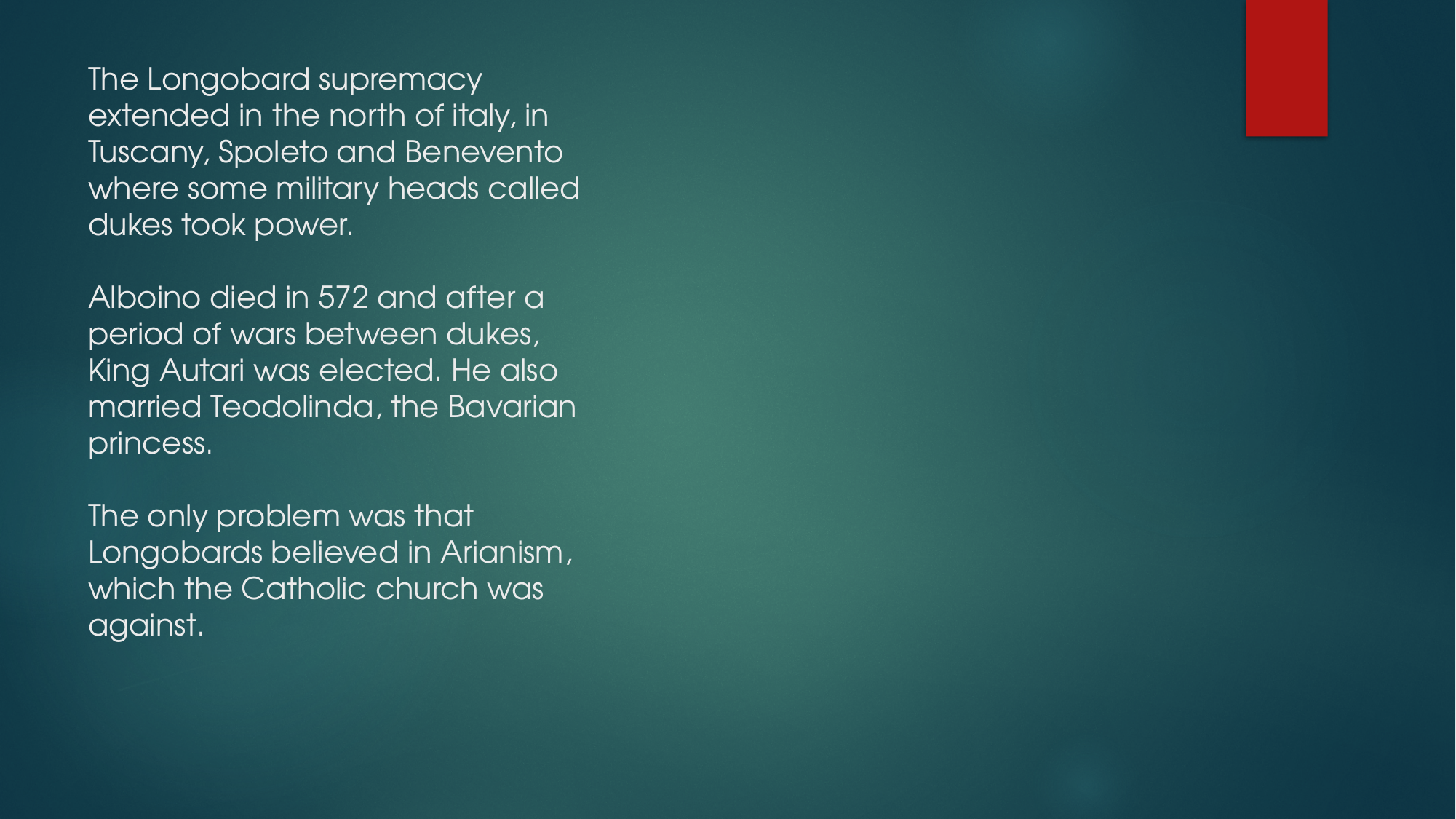

# The Longobard supremacy extended in the north of italy, in Tuscany, Spoleto and Benevento where some military heads called dukes took power. Alboino died in 572 and after a period of wars between dukes, King Autari was elected. He also married Teodolinda, the Bavarian princess. The only problem was that Longobards believed in Arianism, which the Catholic church was against.